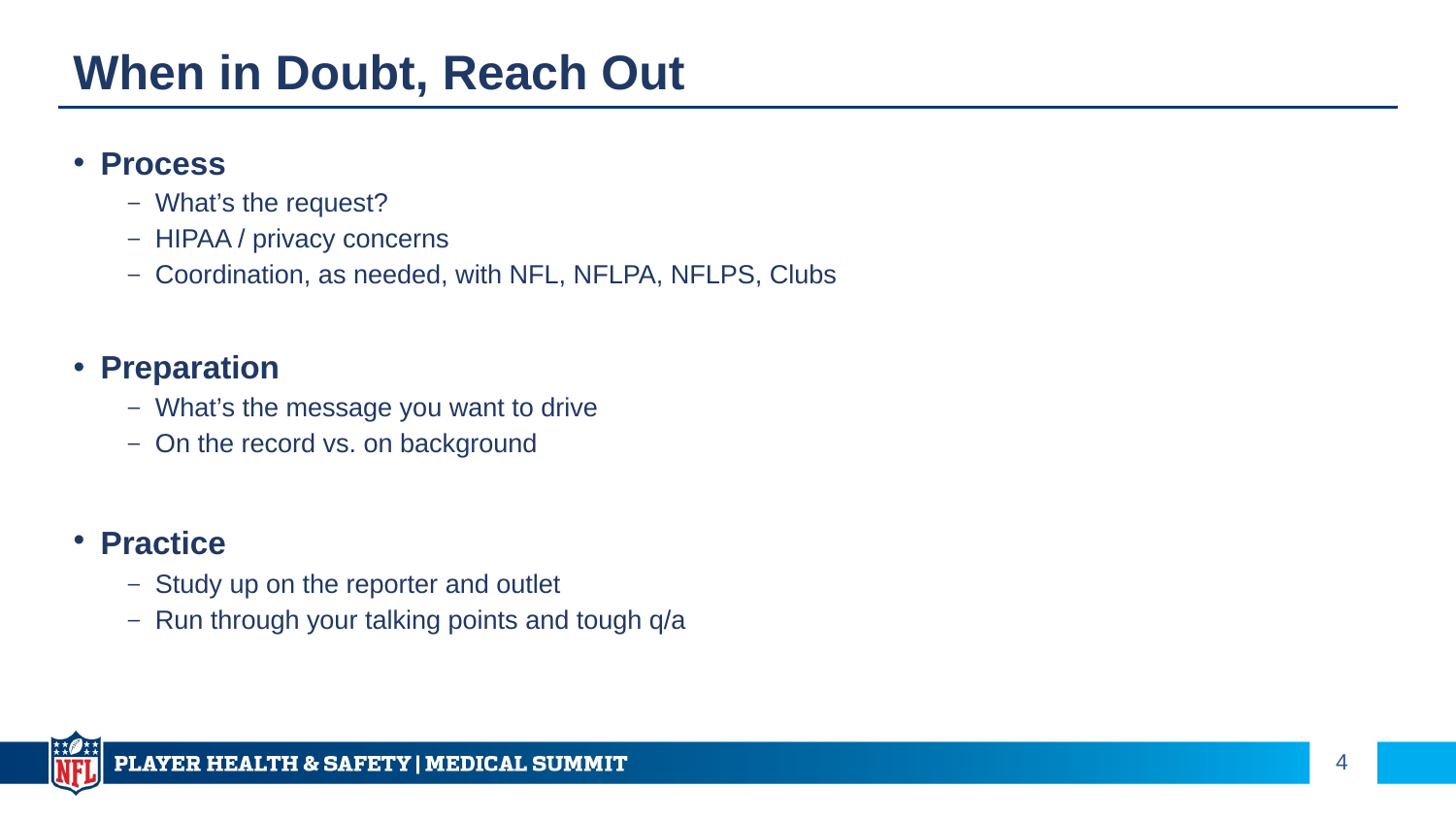

# When in Doubt, Reach Out
Process
What’s the request?
HIPAA / privacy concerns
Coordination, as needed, with NFL, NFLPA, NFLPS, Clubs

Preparation
What’s the message you want to drive
On the record vs. on background

Practice
Study up on the reporter and outlet
Run through your talking points and tough q/a

4